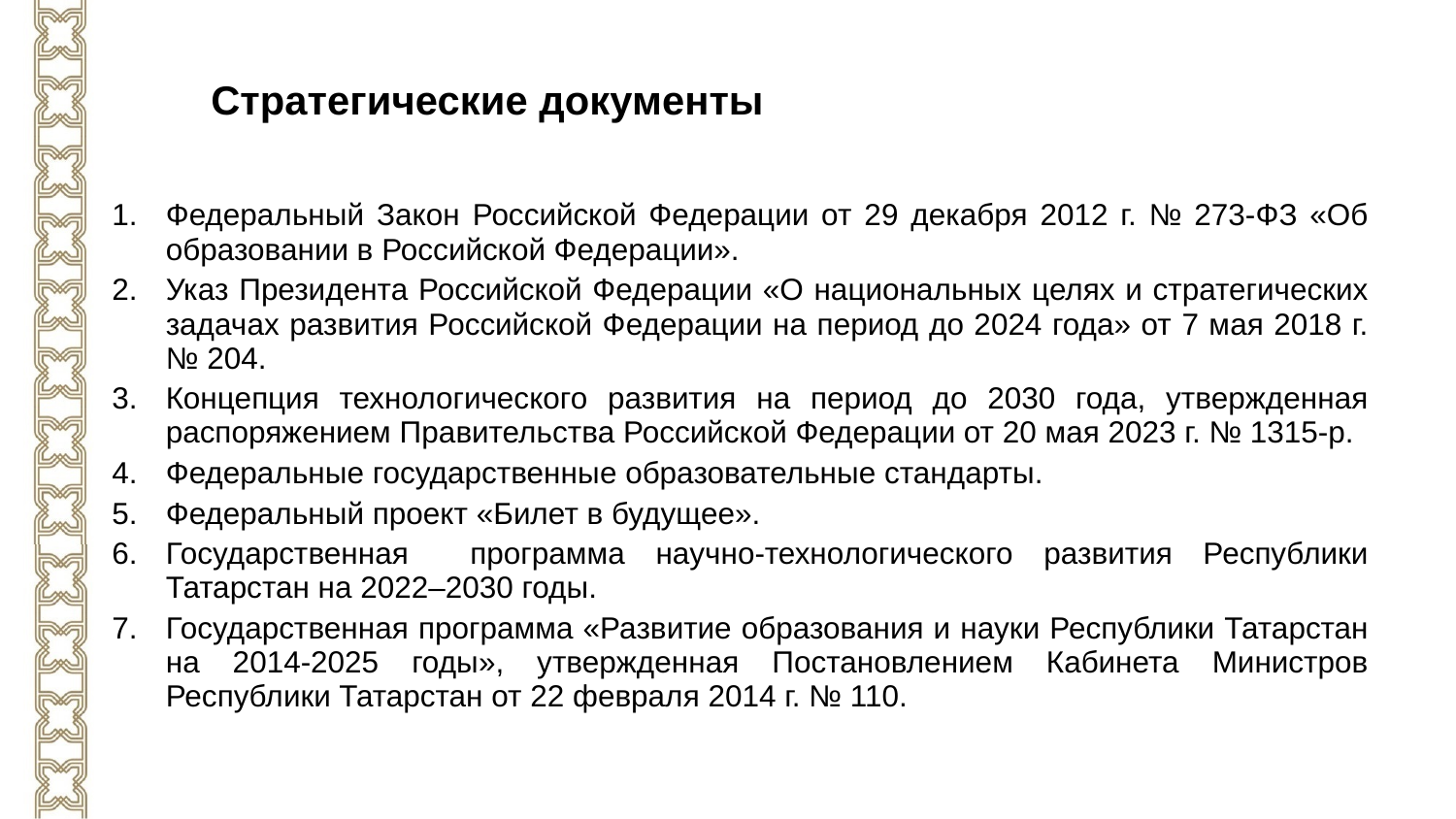

# Стратегические документы
Федеральный Закон Российской Федерации от 29 декабря 2012 г. № 273-ФЗ «Об образовании в Российской Федерации».
Указ Президента Российской Федерации «О национальных целях и стратегических задачах развития Российской Федерации на период до 2024 года» от 7 мая 2018 г. № 204.
Концепция технологического развития на период до 2030 года, утвержденная распоряжением Правительства Российской Федерации от 20 мая 2023 г. № 1315-р.
Федеральные государственные образовательные стандарты.
Федеральный проект «Билет в будущее».
Государственная  программа научно-технологического развития Республики Татарстан на 2022–2030 годы.
Государственная программа «Развитие образования и науки Республики Татарстан на 2014-2025 годы», утвержденная Постановлением Кабинета Министров Республики Татарстан от 22 февраля 2014 г. № 110.